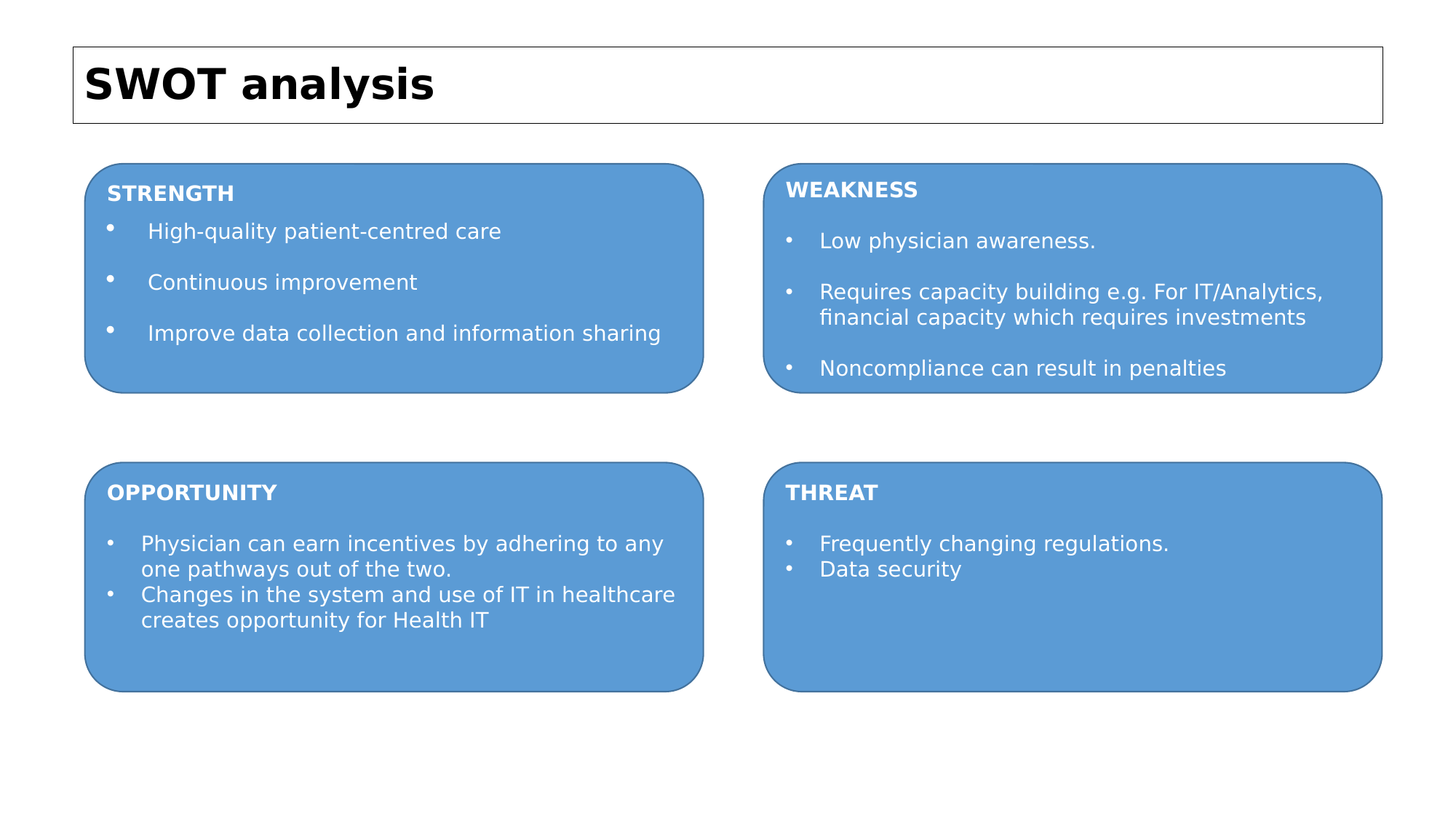

SWOT analysis
STRENGTH
High-quality patient-centred care

Continuous improvement

Improve data collection and information sharing
WEAKNESS

Low physician awareness.

Requires capacity building e.g. For IT/Analytics, financial capacity which requires investments

Noncompliance can result in penalties
OPPORTUNITY

Physician can earn incentives by adhering to any one pathways out of the two.
Changes in the system and use of IT in healthcare creates opportunity for Health IT

THREAT

Frequently changing regulations.
Data security